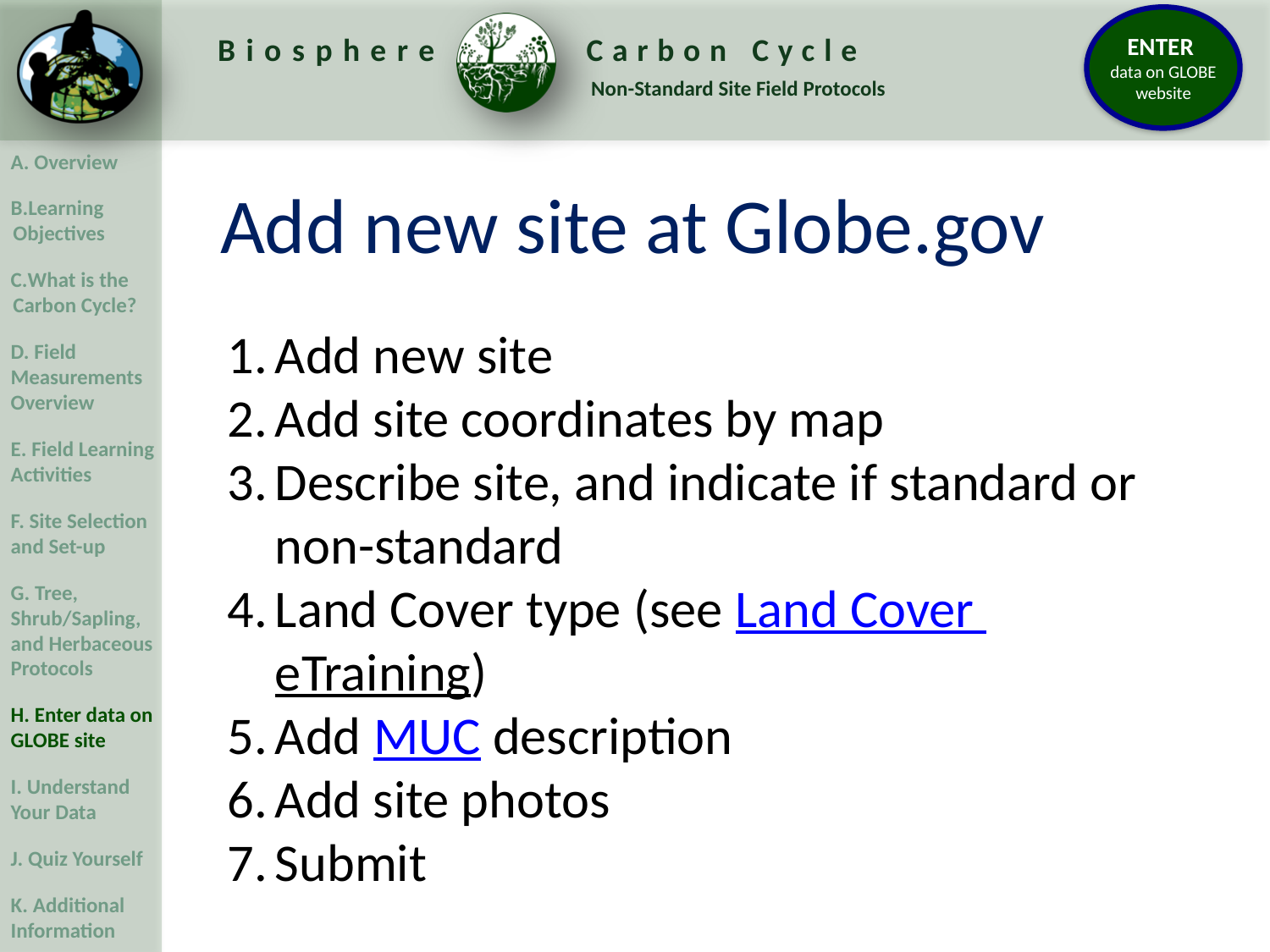

Add new site at Globe.gov
Add new site
Add site coordinates by map
Describe site, and indicate if standard or non-standard
Land Cover type (see Land Cover eTraining)
Add MUC description
Add site photos
Submit